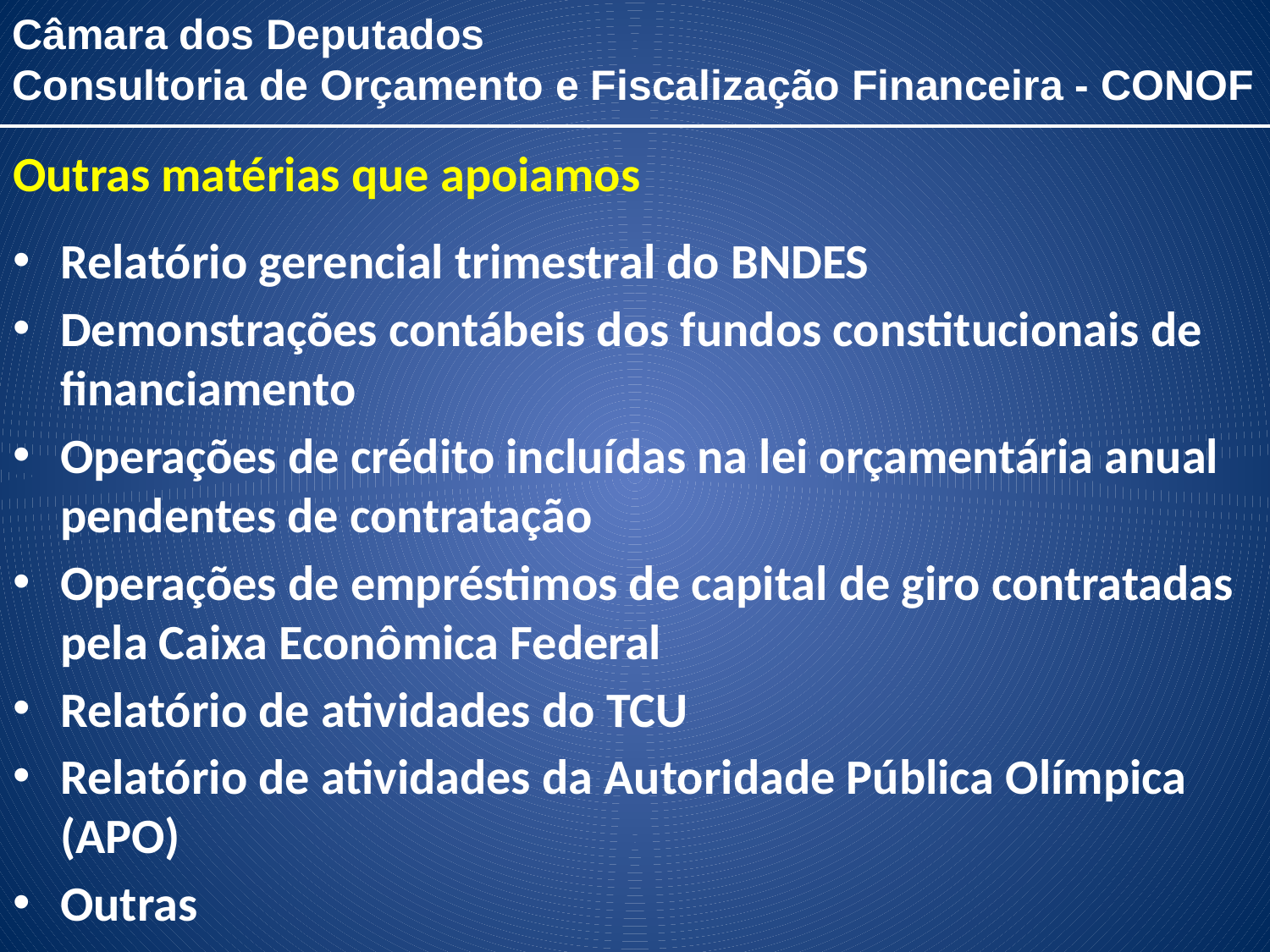

Câmara dos Deputados
Consultoria de Orçamento e Fiscalização Financeira - CONOF
Outras matérias que apoiamos

Relatório gerencial trimestral do BNDES
Demonstrações contábeis dos fundos constitucionais de financiamento
Operações de crédito incluídas na lei orçamentária anual pendentes de contratação
Operações de empréstimos de capital de giro contratadas pela Caixa Econômica Federal
Relatório de atividades do TCU
Relatório de atividades da Autoridade Pública Olímpica (APO)
Outras